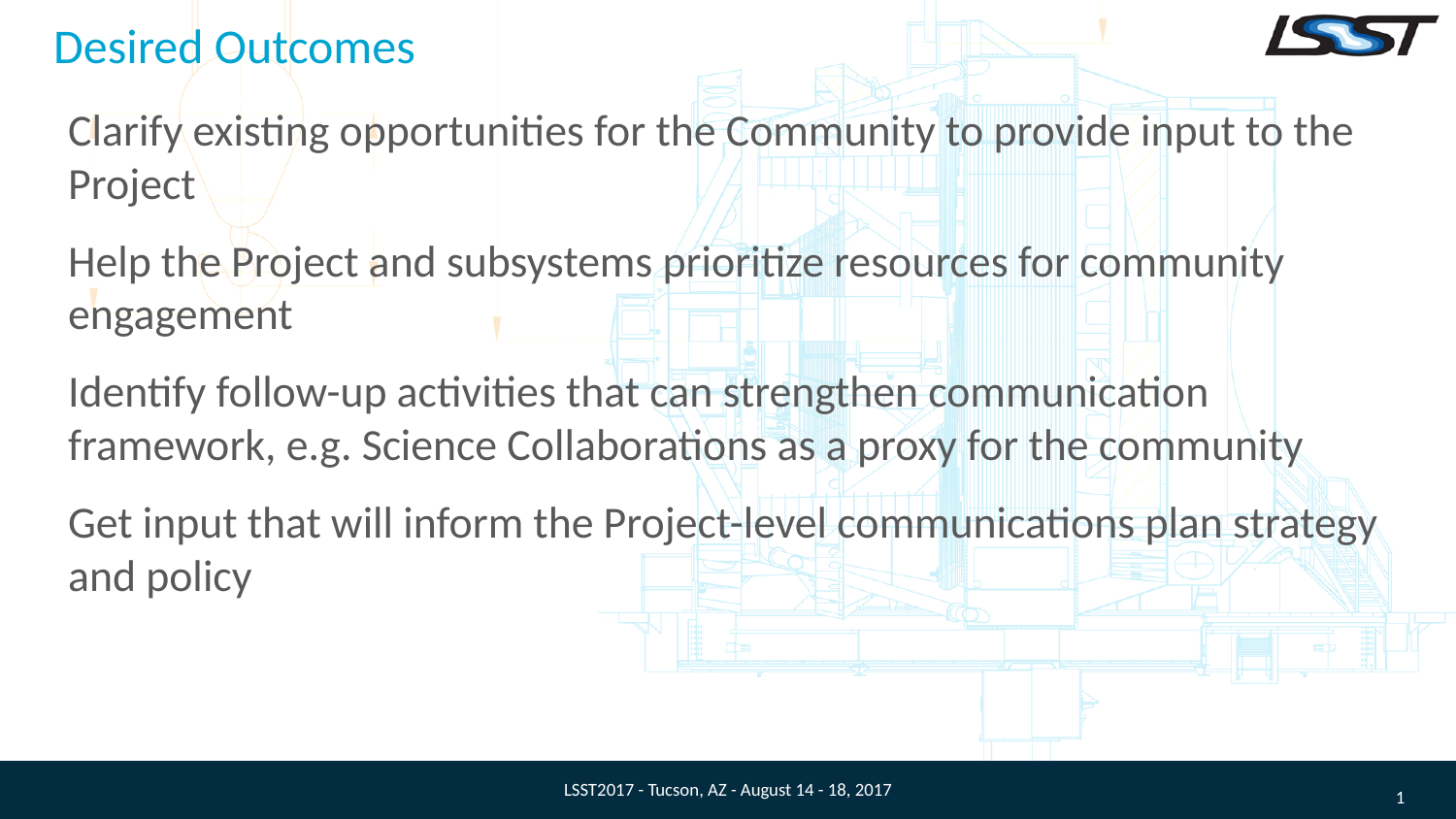

# Desired Outcomes
Clarify existing opportunities for the Community to provide input to the Project
Help the Project and subsystems prioritize resources for community engagement
Identify follow-up activities that can strengthen communication framework, e.g. Science Collaborations as a proxy for the community
Get input that will inform the Project-level communications plan strategy and policy

LSST2017 - Tucson, AZ - August 14 - 18, 2017
1